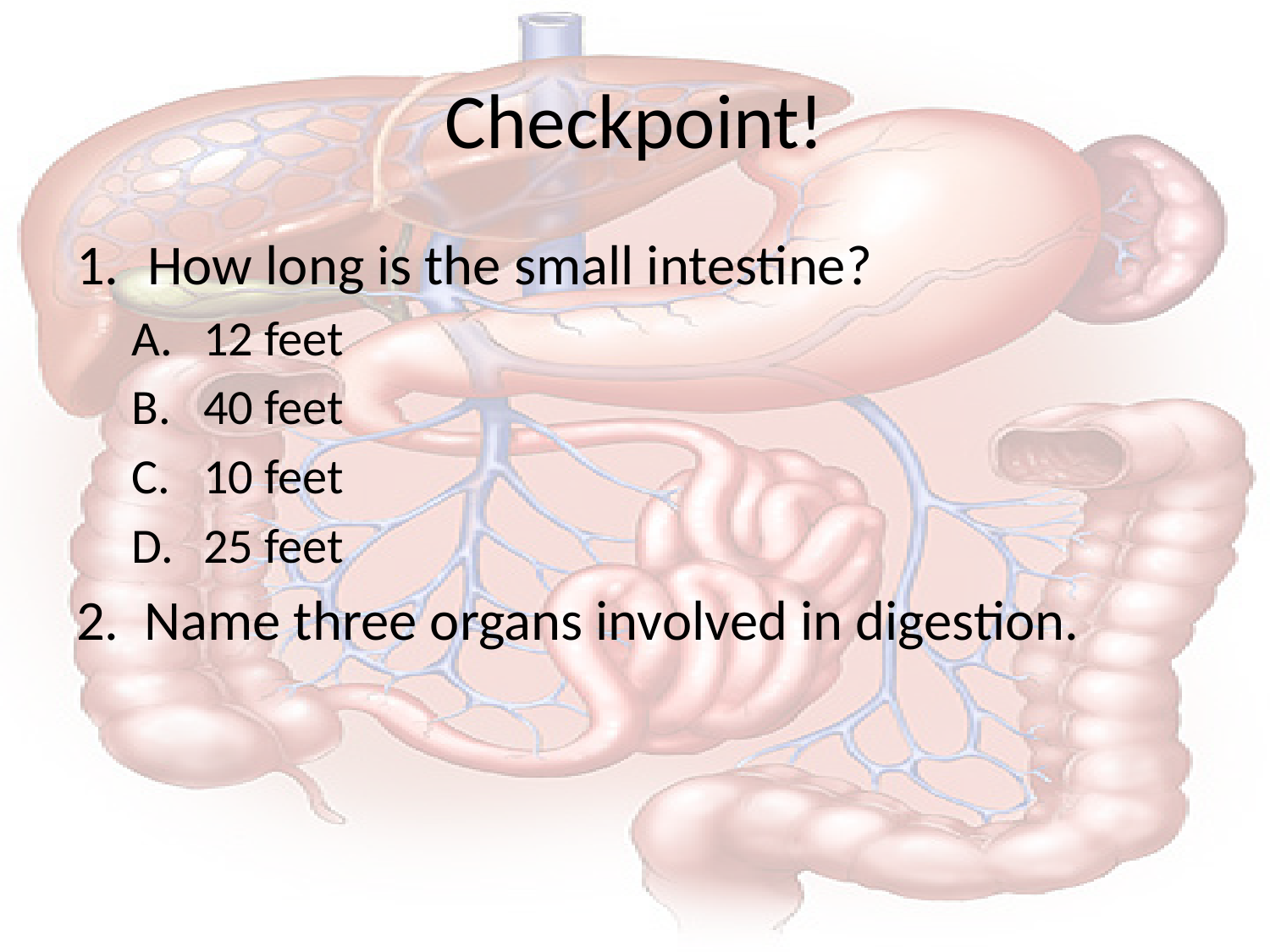

# Checkpoint!
How long is the small intestine?
12 feet
40 feet
10 feet
25 feet
2.  Name three organs involved in digestion.